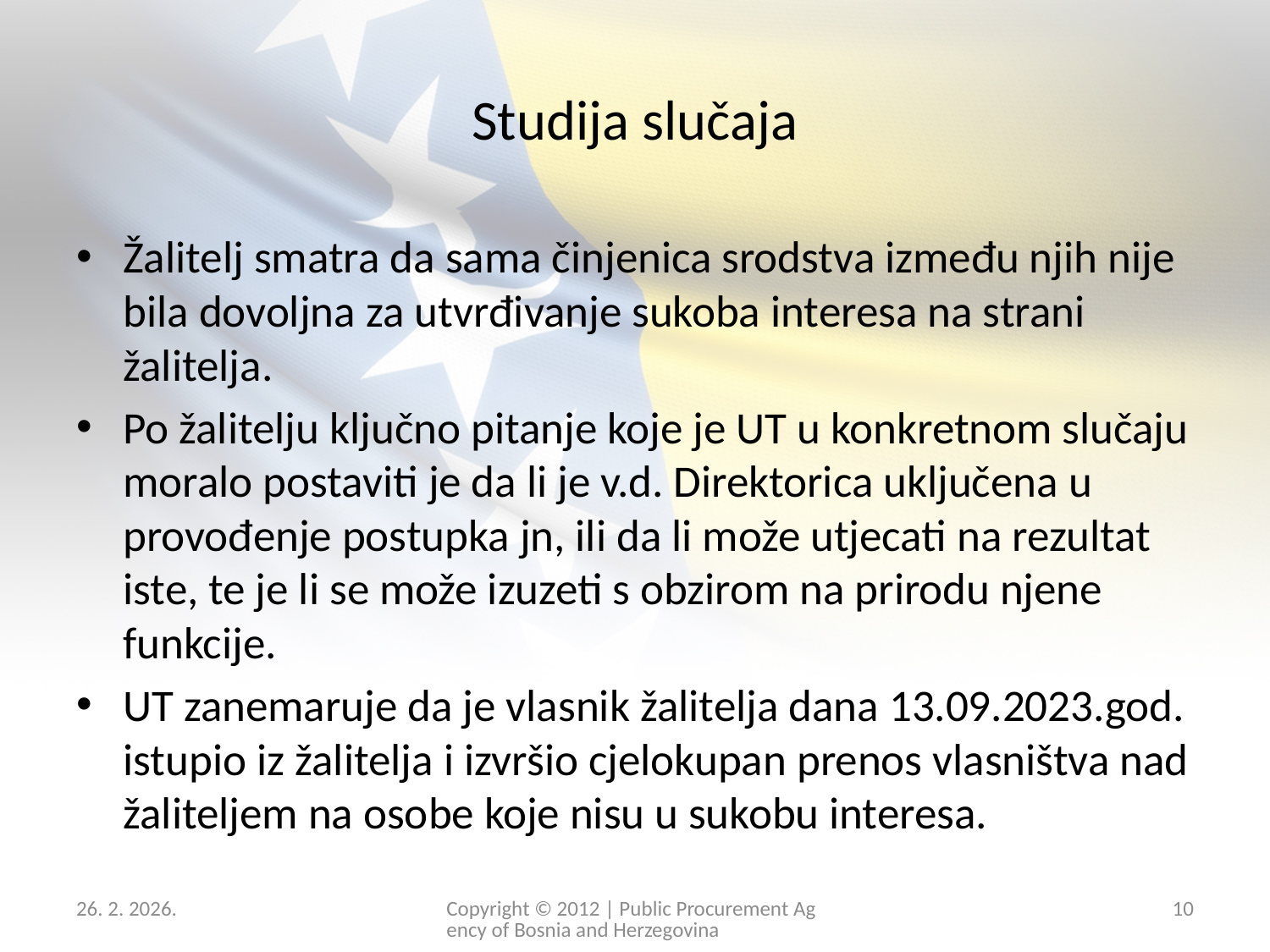

# Studija slučaja
Žalitelj smatra da sama činjenica srodstva između njih nije bila dovoljna za utvrđivanje sukoba interesa na strani žalitelja.
Po žalitelju ključno pitanje koje je UT u konkretnom slučaju moralo postaviti je da li je v.d. Direktorica uključena u provođenje postupka jn, ili da li može utjecati na rezultat iste, te je li se može izuzeti s obzirom na prirodu njene funkcije.
UT zanemaruje da je vlasnik žalitelja dana 13.09.2023.god. istupio iz žalitelja i izvršio cjelokupan prenos vlasništva nad žaliteljem na osobe koje nisu u sukobu interesa.
26. 2. 2026.
Copyright © 2012 | Public Procurement Agency of Bosnia and Herzegovina
10